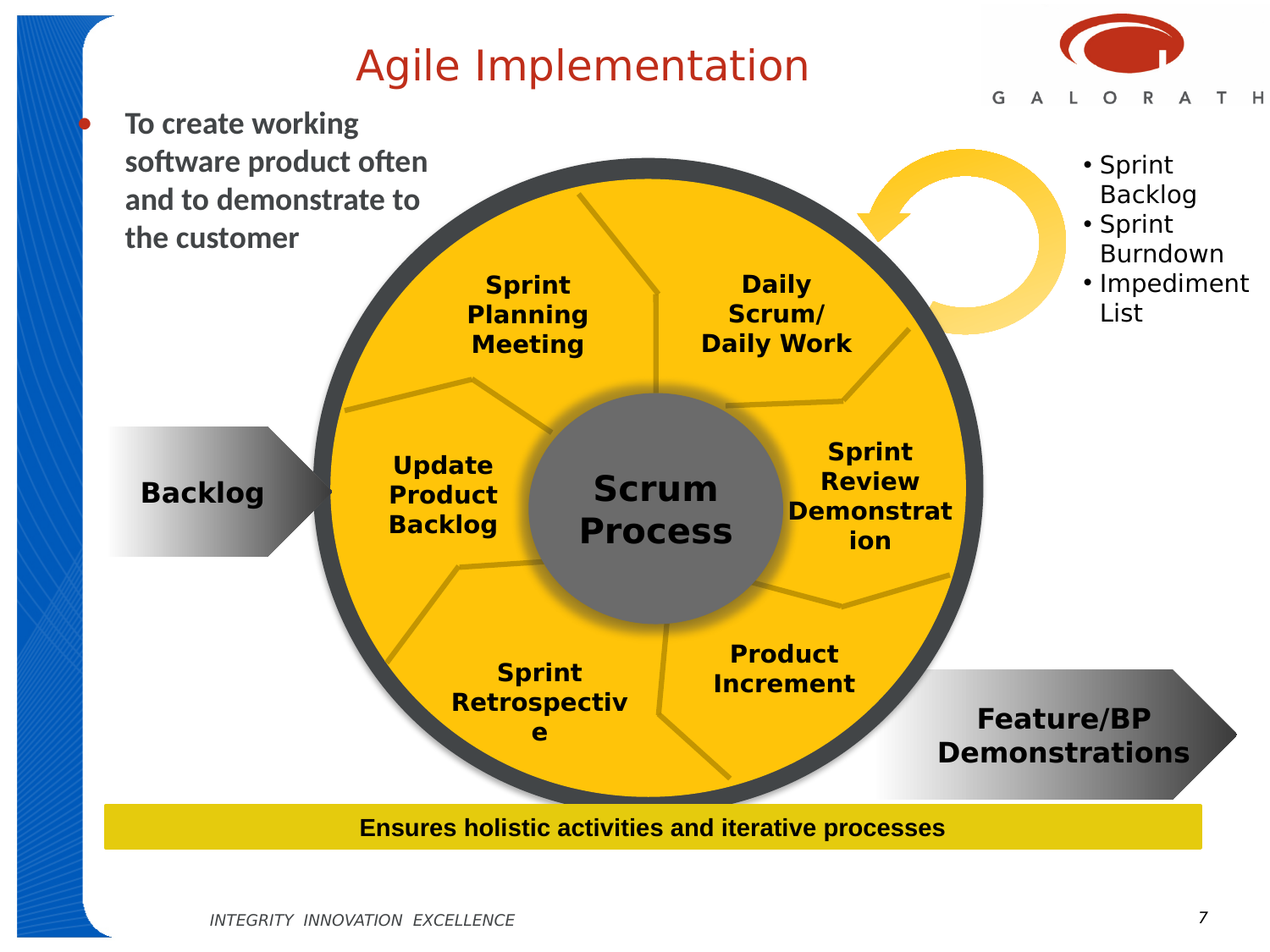

# Agile Implementation
To create working software product often and to demonstrate to the customer

Sprint Backlog
Sprint Burndown
Impediment List

Daily Scrum/
Daily Work
Sprint Planning Meeting
Scrum Process
Backlog
Sprint Review
Demonstration
Update Product Backlog
Product
Increment
Sprint
Retrospective
Feature/BP Demonstrations
Ensures holistic activities and iterative processes
7
INTEGRITY  INNOVATION  EXCELLENCE